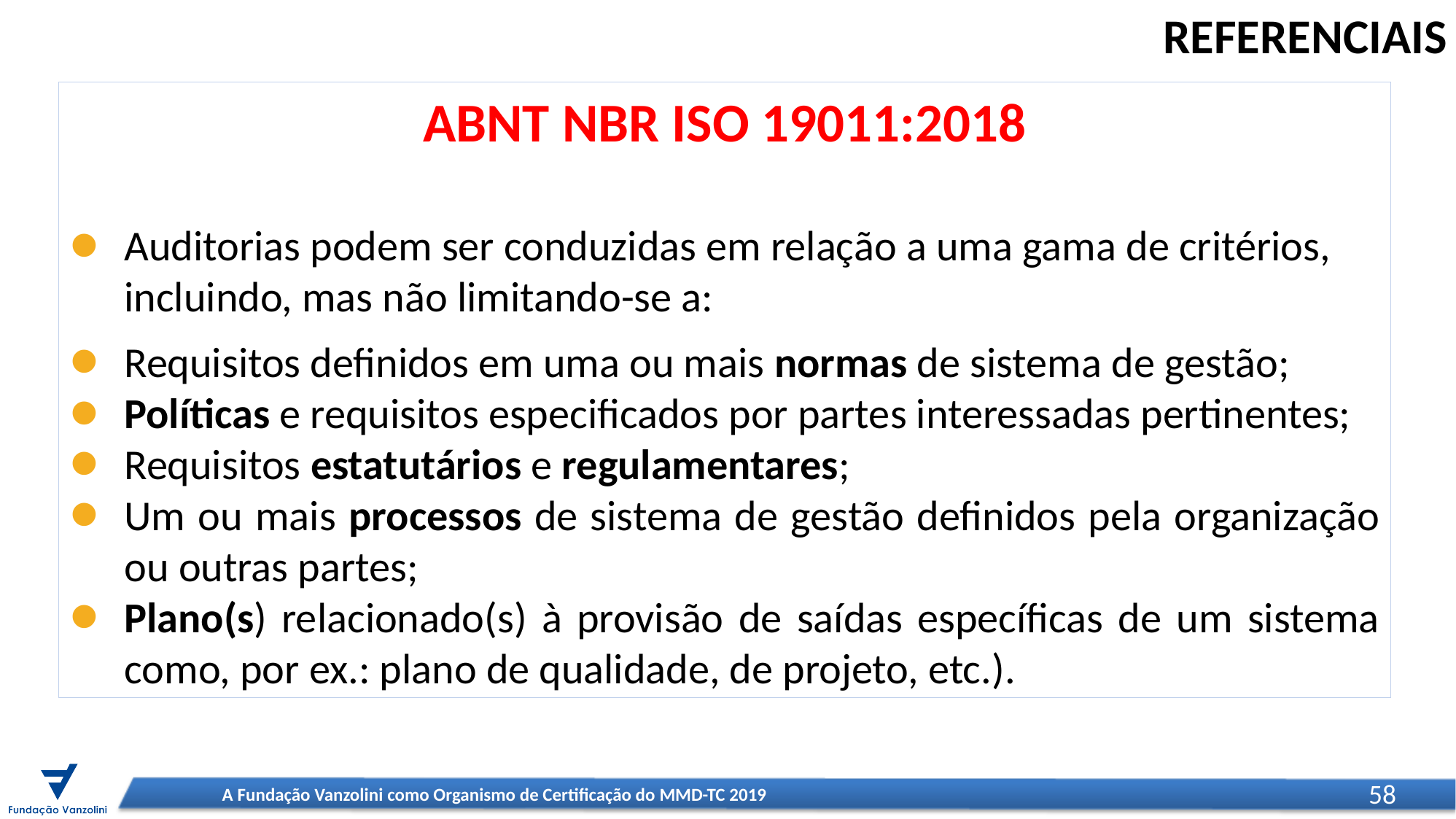

REFERENCIAIS
ABNT NBR ISO 19011:2018

Auditorias podem ser conduzidas em relação a uma gama de critérios, incluindo, mas não limitando-se a:

Requisitos definidos em uma ou mais normas de sistema de gestão;
Políticas e requisitos especificados por partes interessadas pertinentes;
Requisitos estatutários e regulamentares;
Um ou mais processos de sistema de gestão definidos pela organização ou outras partes;
Plano(s) relacionado(s) à provisão de saídas específicas de um sistema como, por ex.: plano de qualidade, de projeto, etc.).